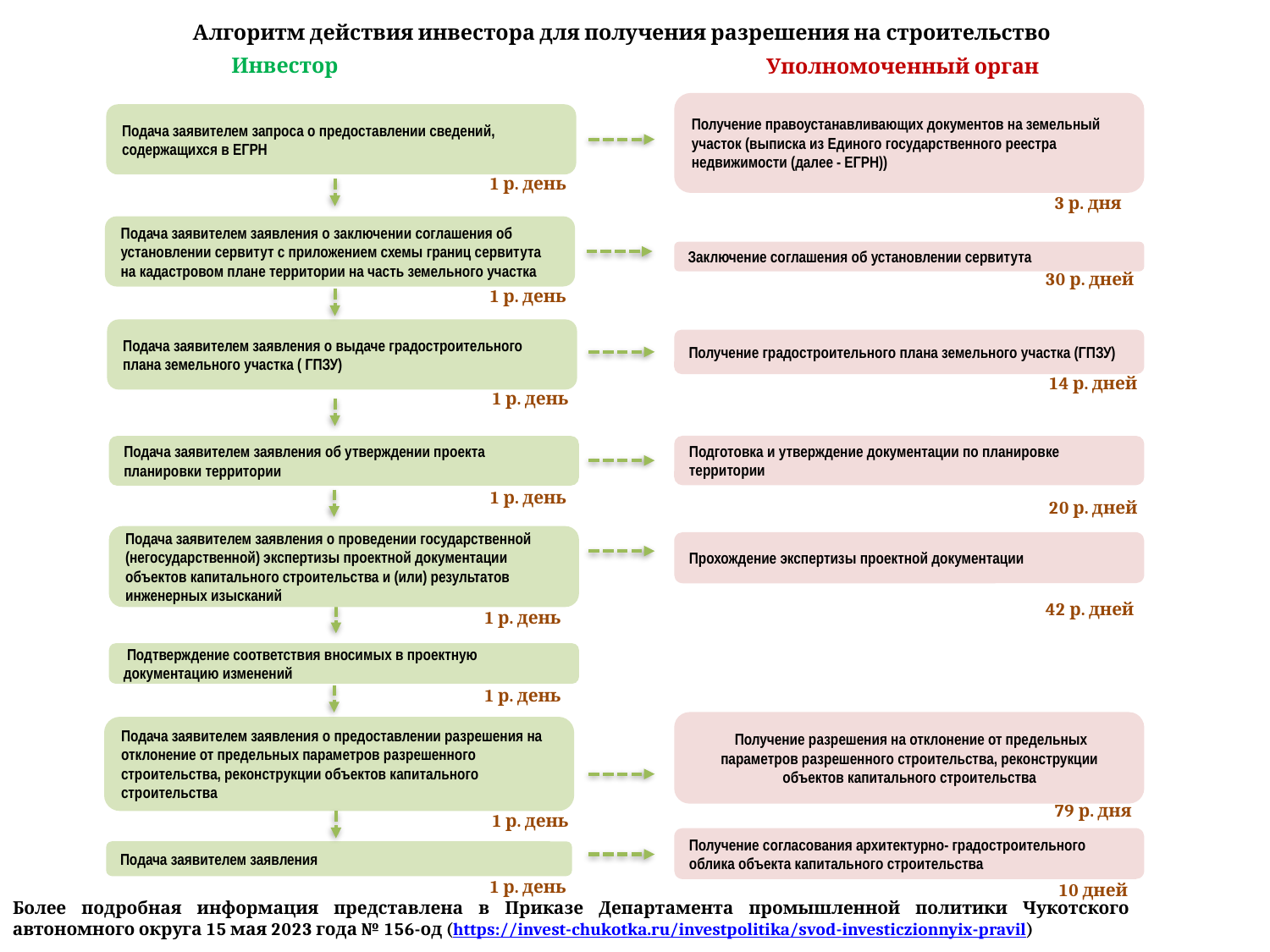

Алгоритм действия инвестора для получения разрешения на строительство
Инвестор
Уполномоченный орган
Получение правоустанавливающих документов на земельный участок (выписка из Единого государственного реестра недвижимости (далее - ЕГРН))
Подача заявителем запроса о предоставлении сведений, содержащихся в ЕГРН
1 р. день
3 р. дня
Подача заявителем заявления о заключении соглашения об установлении сервитут с приложением схемы границ сервитута на кадастровом плане территории на часть земельного участка
Заключение соглашения об установлении сервитута
30 р. дней
1 р. день
Подача заявителем заявления о выдаче градостроительного плана земельного участка ( ГПЗУ)
Получение градостроительного плана земельного участка (ГПЗУ)
14 р. дней
1 р. день
Подача заявителем заявления об утверждении проекта планировки территории
Подготовка и утверждение документации по планировке территории
1 р. день
20 р. дней
Подача заявителем заявления о проведении государственной (негосударственной) экспертизы проектной документации объектов капитального строительства и (или) результатов инженерных изысканий
Прохождение экспертизы проектной документации
42 р. дней
1 р. день
 Подтверждение соответствия вносимых в проектную документацию изменений
1 р. день
 Получение разрешения на отклонение от предельных параметров разрешенного строительства, реконструкции объектов капитального строительства
Подача заявителем заявления о предоставлении разрешения на отклонение от предельных параметров разрешенного строительства, реконструкции объектов капитального строительства
35 дней
79 р. дня
1 р. день
Получение согласования архитектурно- градостроительного облика объекта капитального строительства
Подача заявителем заявления
1 р. день
10 дней
Более подробная информация представлена в Приказе Департамента промышленной политики Чукотского автономного округа 15 мая 2023 года № 156-од (https://invest-chukotka.ru/investpolitika/svod-investiczionnyix-pravil)